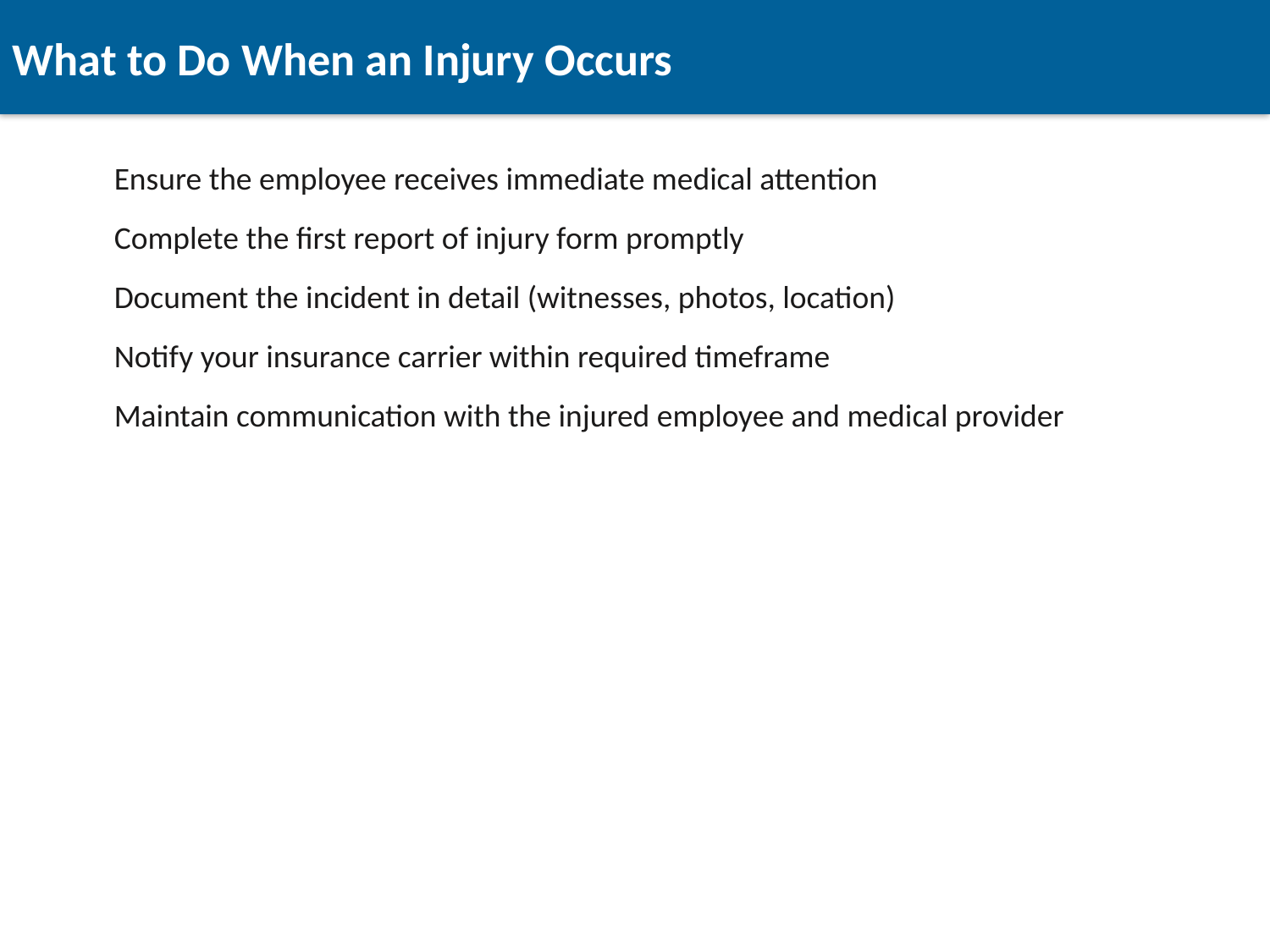

What to Do When an Injury Occurs
Ensure the employee receives immediate medical attention
Complete the first report of injury form promptly
Document the incident in detail (witnesses, photos, location)
Notify your insurance carrier within required timeframe
Maintain communication with the injured employee and medical provider